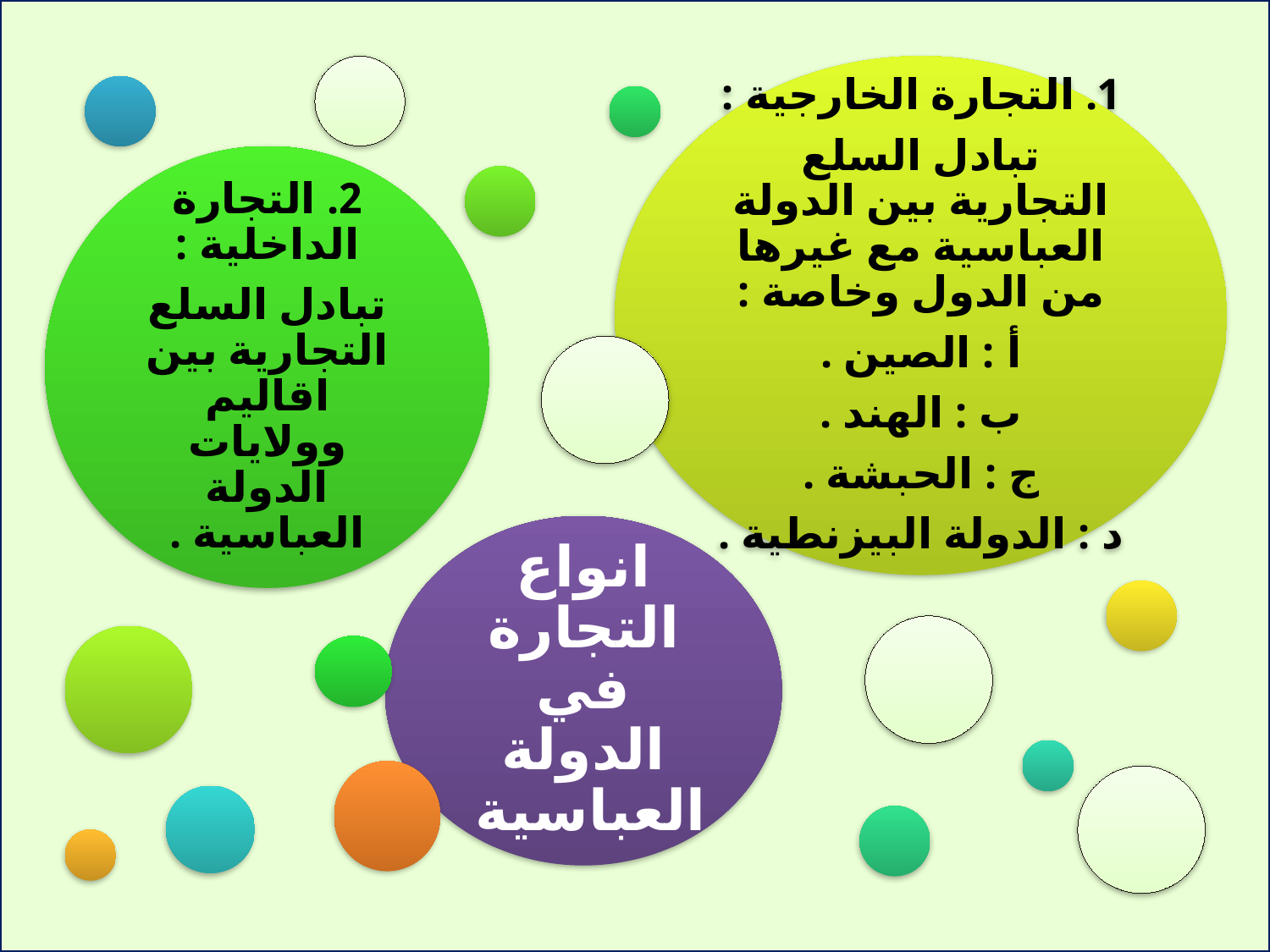

انواع التجارة في الدولة العباسية
2. التجارة الداخلية :
تبادل السلع التجارية بين اقاليم وولايات الدولة العباسية .
1. التجارة الخارجية :
تبادل السلع التجارية بين الدولة العباسية مع غيرها من الدول وخاصة :
أ : الصين .
ب : الهند .
ج : الحبشة .
د : الدولة البيزنطية .